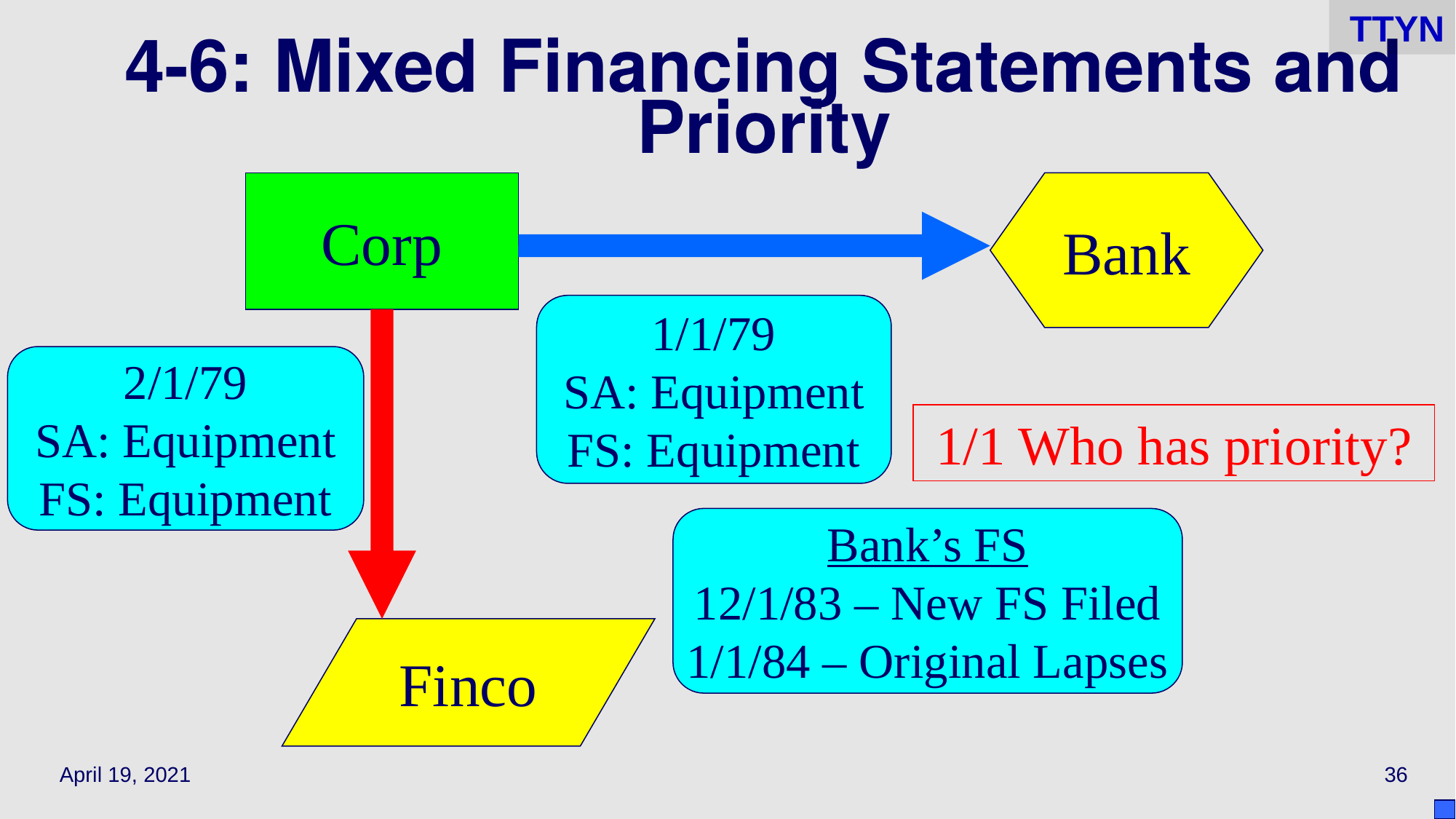

TTYN
# 4-6: Mixed Financing Statements and Priority
Corp
Bank

1/1/79
SA: Equipment
FS: Equipment

2/1/79
SA: Equipment
FS: Equipment
1/1 Who has priority?
Bank’s FS
12/1/83 – New FS Filed
1/1/84 – Original Lapses
Finco
April 19, 2021
36